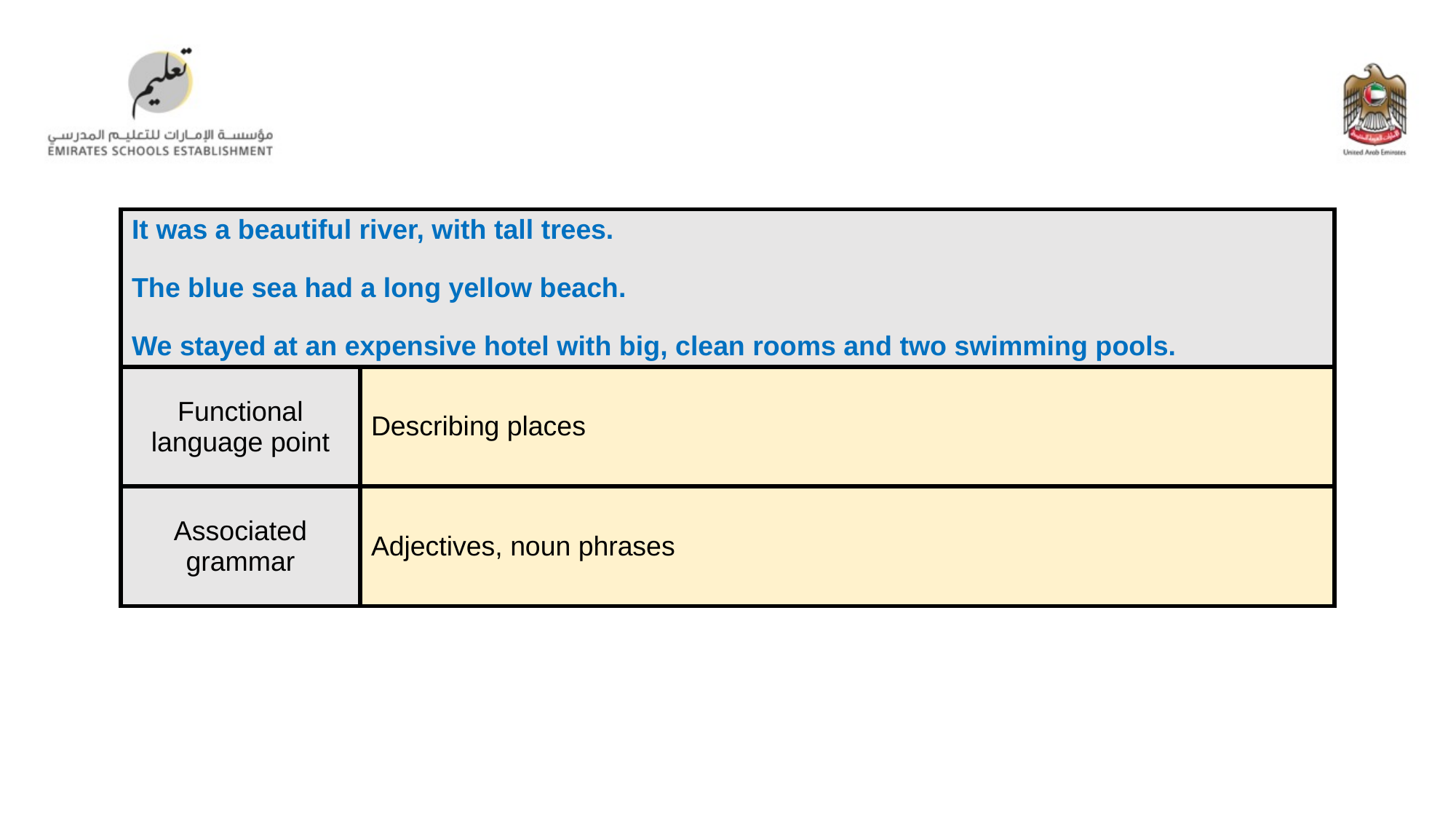

| It was a beautiful river, with tall trees.  The blue sea had a long yellow beach.  We stayed at an expensive hotel with big, clean rooms and two swimming pools. |  |
| --- | --- |
| Functional language point | Describing places |
| Associated grammar | Adjectives, noun phrases |